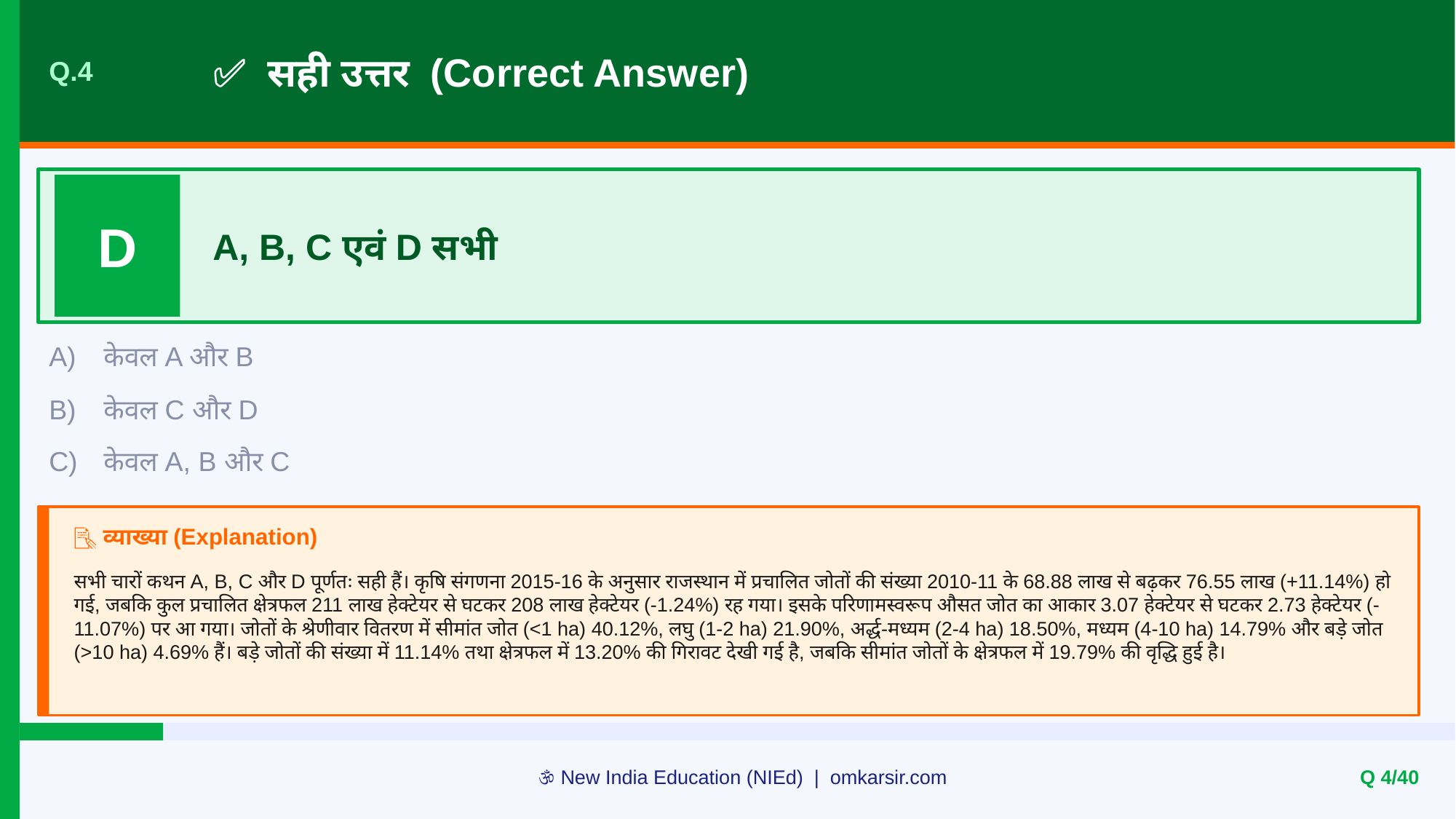

✅  सही उत्तर  (Correct Answer)
Q.4

D
A, B, C एवं D सभी
A)
केवल A और B
B)
केवल C और D
C)
केवल A, B और C

📝 व्याख्या (Explanation)
सभी चारों कथन A, B, C और D पूर्णतः सही हैं। कृषि संगणना 2015-16 के अनुसार राजस्थान में प्रचालित जोतों की संख्या 2010-11 के 68.88 लाख से बढ़कर 76.55 लाख (+11.14%) हो गई, जबकि कुल प्रचालित क्षेत्रफल 211 लाख हेक्टेयर से घटकर 208 लाख हेक्टेयर (-1.24%) रह गया। इसके परिणामस्वरूप औसत जोत का आकार 3.07 हेक्टेयर से घटकर 2.73 हेक्टेयर (-11.07%) पर आ गया। जोतों के श्रेणीवार वितरण में सीमांत जोत (<1 ha) 40.12%, लघु (1-2 ha) 21.90%, अर्द्ध-मध्यम (2-4 ha) 18.50%, मध्यम (4-10 ha) 14.79% और बड़े जोत (>10 ha) 4.69% हैं। बड़े जोतों की संख्या में 11.14% तथा क्षेत्रफल में 13.20% की गिरावट देखी गई है, जबकि सीमांत जोतों के क्षेत्रफल में 19.79% की वृद्धि हुई है।

🕉️ New India Education (NIEd)  |  omkarsir.com
Q 4/40